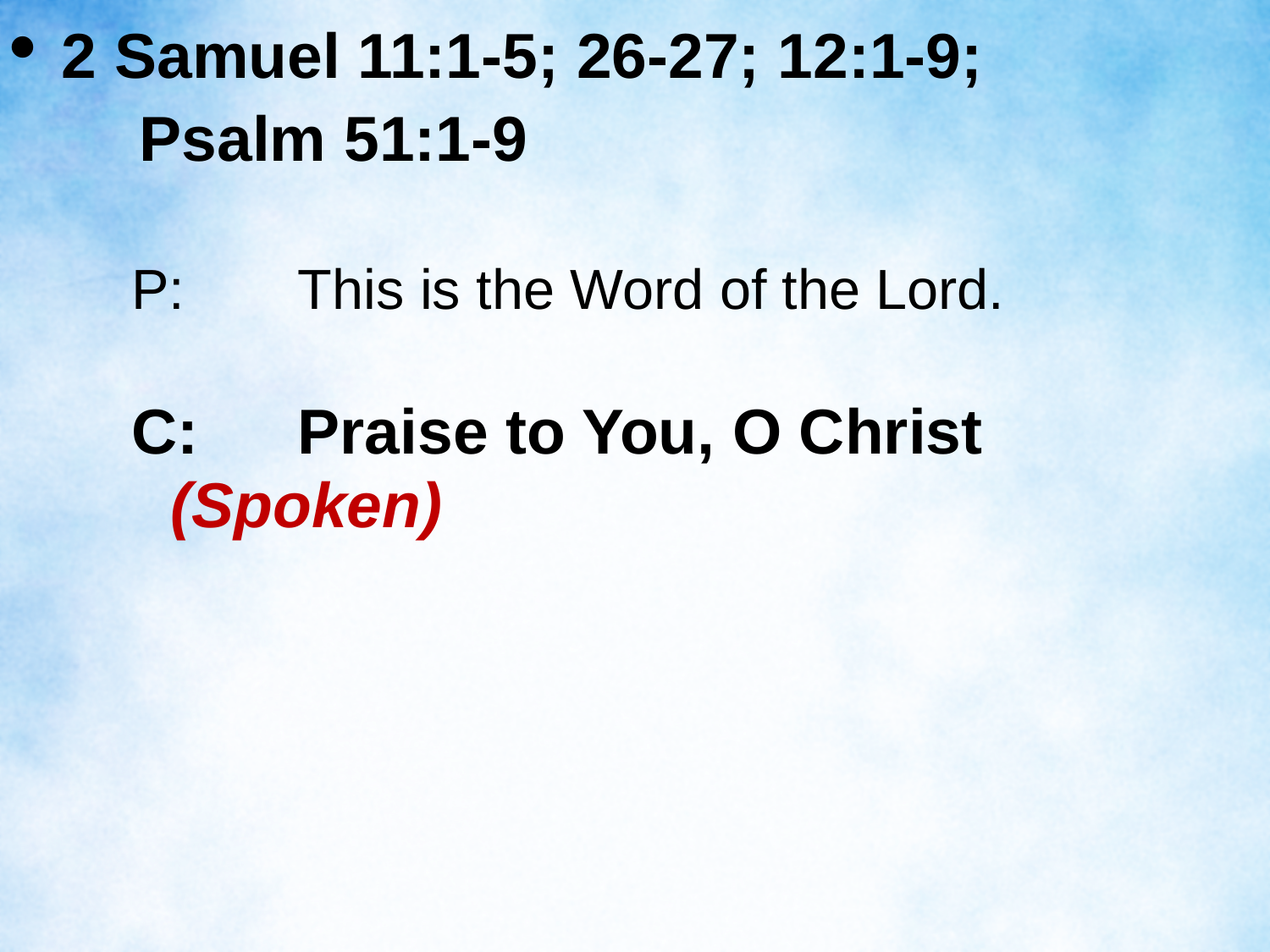

2 Samuel 11:1-5; 26-27; 12:1-9;
	Psalm 51:1-9

P:	This is the Word of the Lord.

C:	Praise to You, O Christ (Spoken)
|  |
| --- |